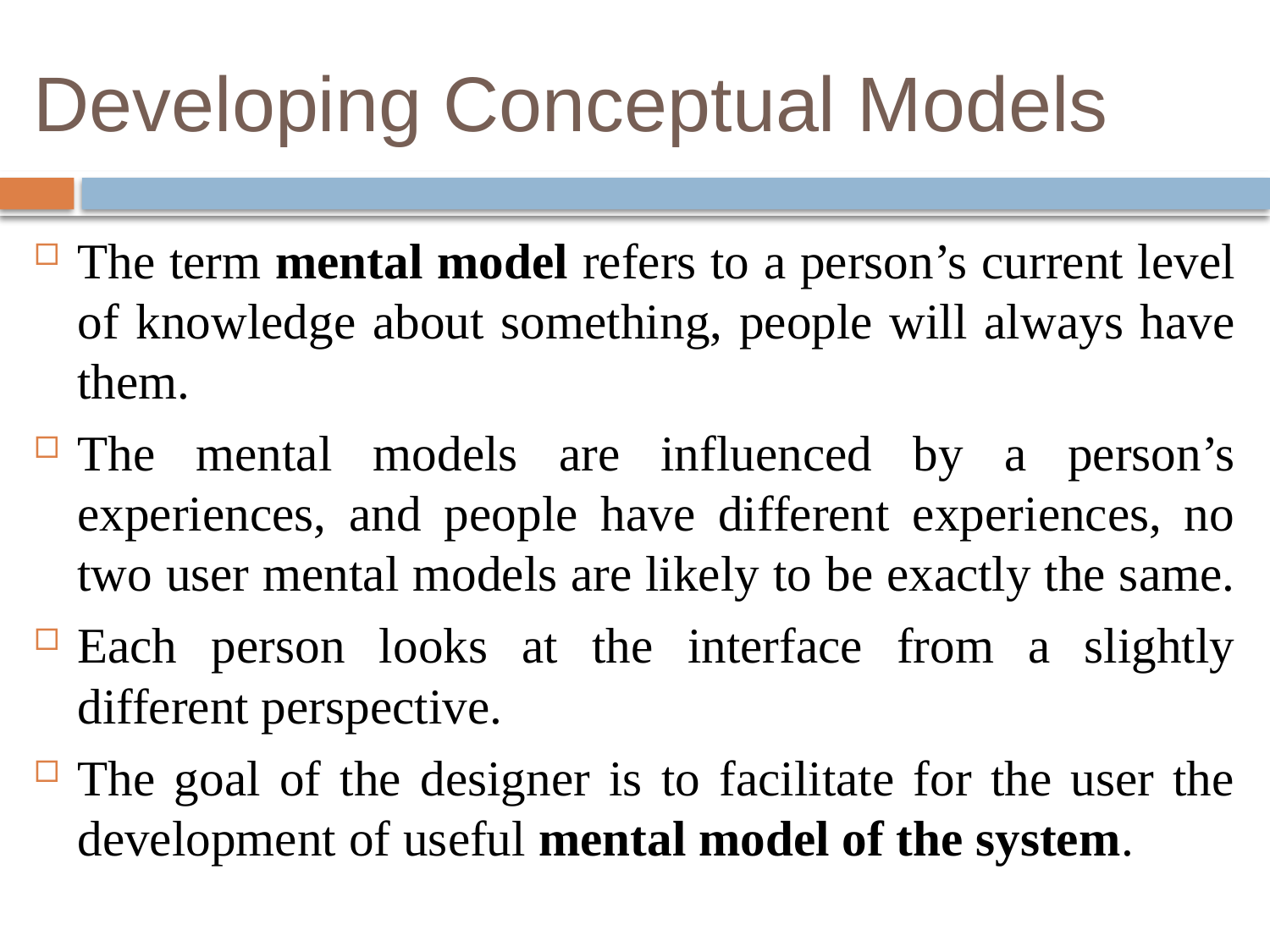

# Developing Conceptual Models
The term mental model refers to a person’s current level of knowledge about something, people will always have them.
The mental models are influenced by a person’s experiences, and people have different experiences, no two user mental models are likely to be exactly the same.
Each person looks at the interface from a slightly different perspective.
The goal of the designer is to facilitate for the user the development of useful mental model of the system.